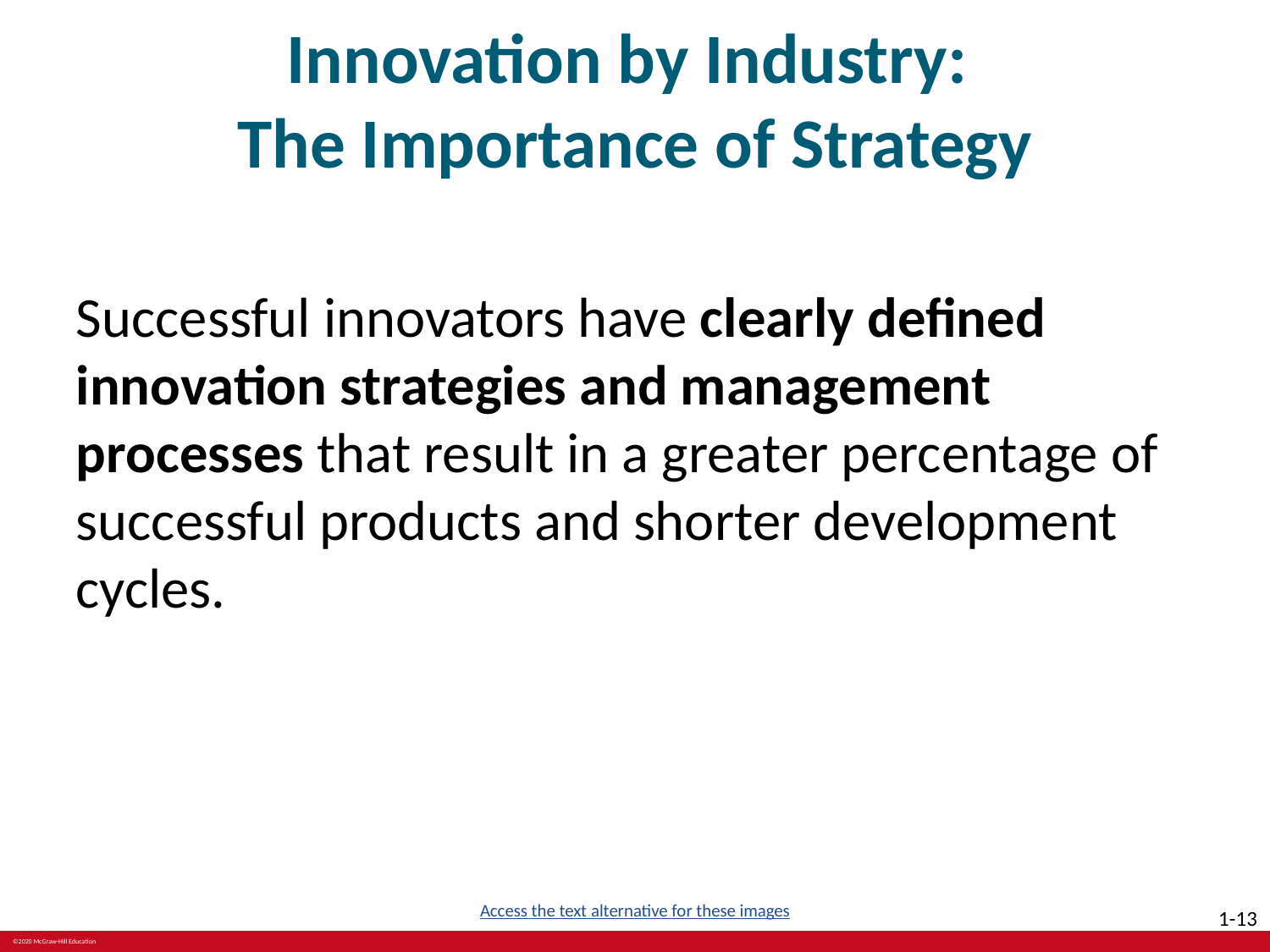

# Innovation by Industry: The Importance of Strategy
Successful innovators have clearly defined innovation strategies and management processes that result in a greater percentage of successful products and shorter development cycles.

Access the text alternative for these images